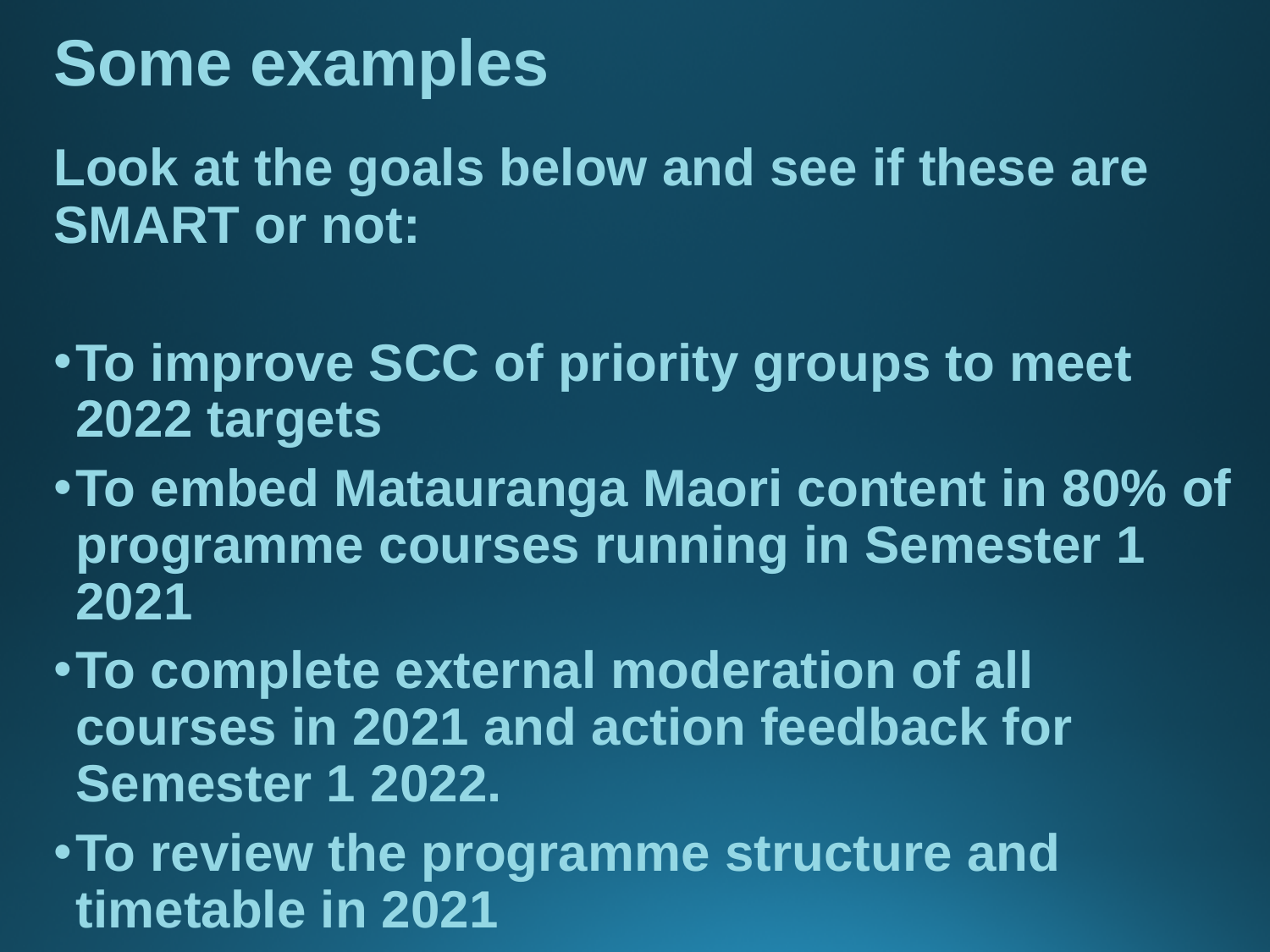

Some examples

Look at the goals below and see if these are SMART or not:

To improve SCC of priority groups to meet 2022 targets
To embed Matauranga Maori content in 80% of programme courses running in Semester 1 2021
To complete external moderation of all courses in 2021 and action feedback for Semester 1 2022.
To review the programme structure and timetable in 2021